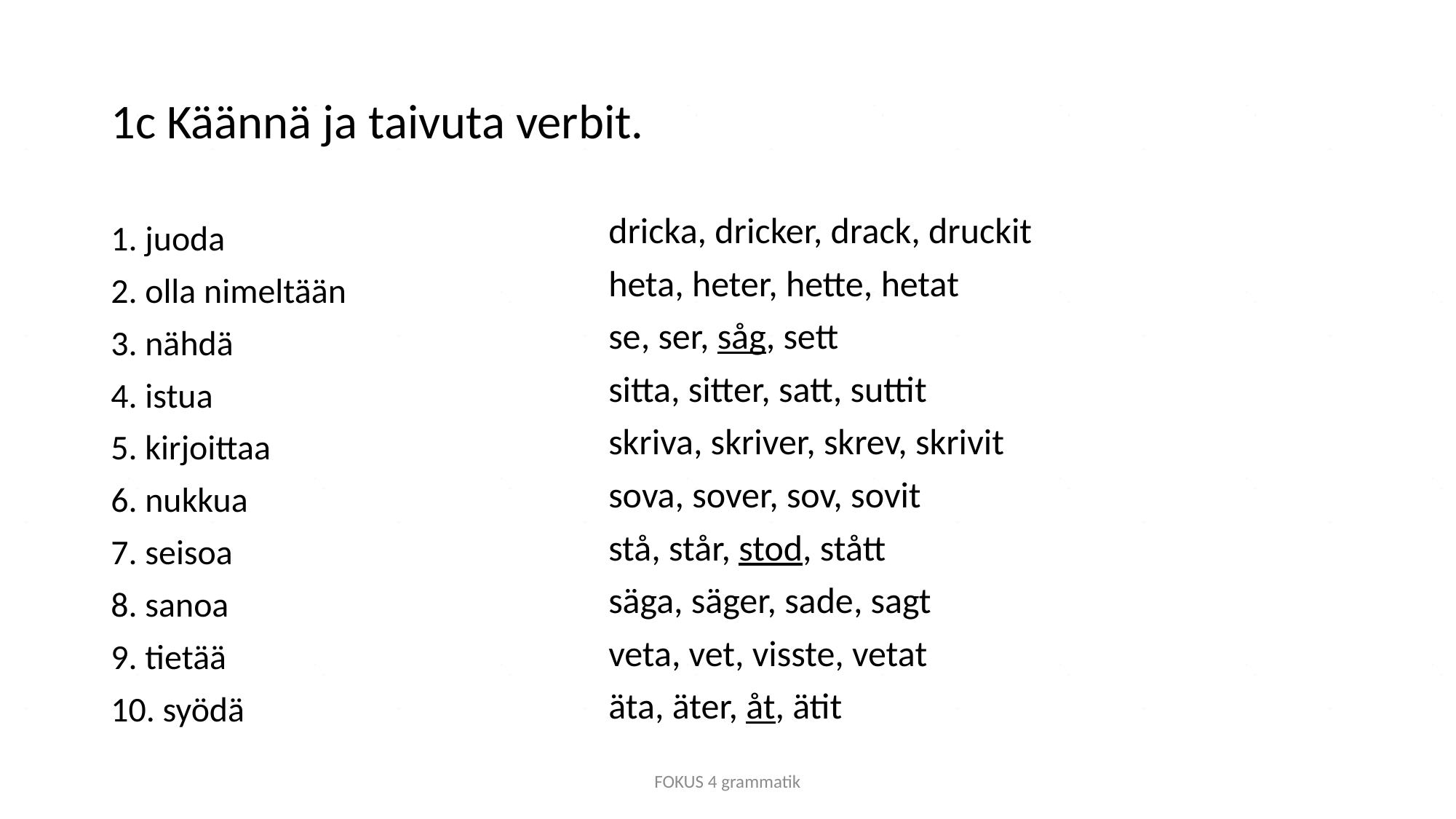

# 1c Käännä ja taivuta verbit.
1. juoda
2. olla nimeltään
3. nähdä
4. istua
5. kirjoittaa
6. nukkua
7. seisoa
8. sanoa
9. tietää
10. syödä

dricka, dricker, drack, druckit
heta, heter, hette, hetat
se, ser, såg, sett
sitta, sitter, satt, suttit
skriva, skriver, skrev, skrivit
sova, sover, sov, sovit
stå, står, stod, stått
säga, säger, sade, sagt
veta, vet, visste, vetat
äta, äter, åt, ätit
FOKUS 4 grammatik